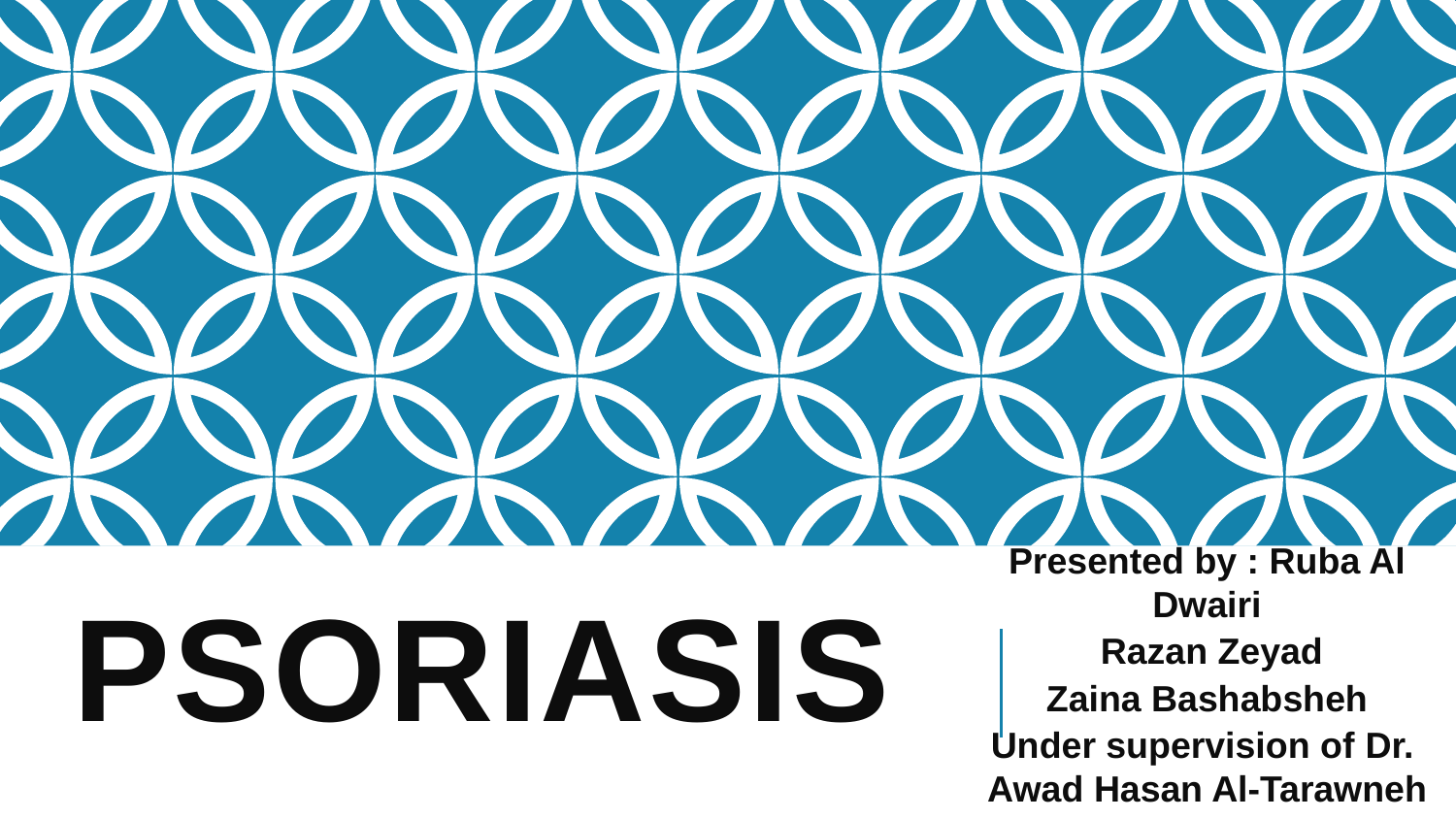

Presented by : Ruba Al Dwairi
Razan Zeyad
Zaina Bashabsheh
 Under supervision of Dr. Awad Hasan Al-Tarawneh
# Psoriasis